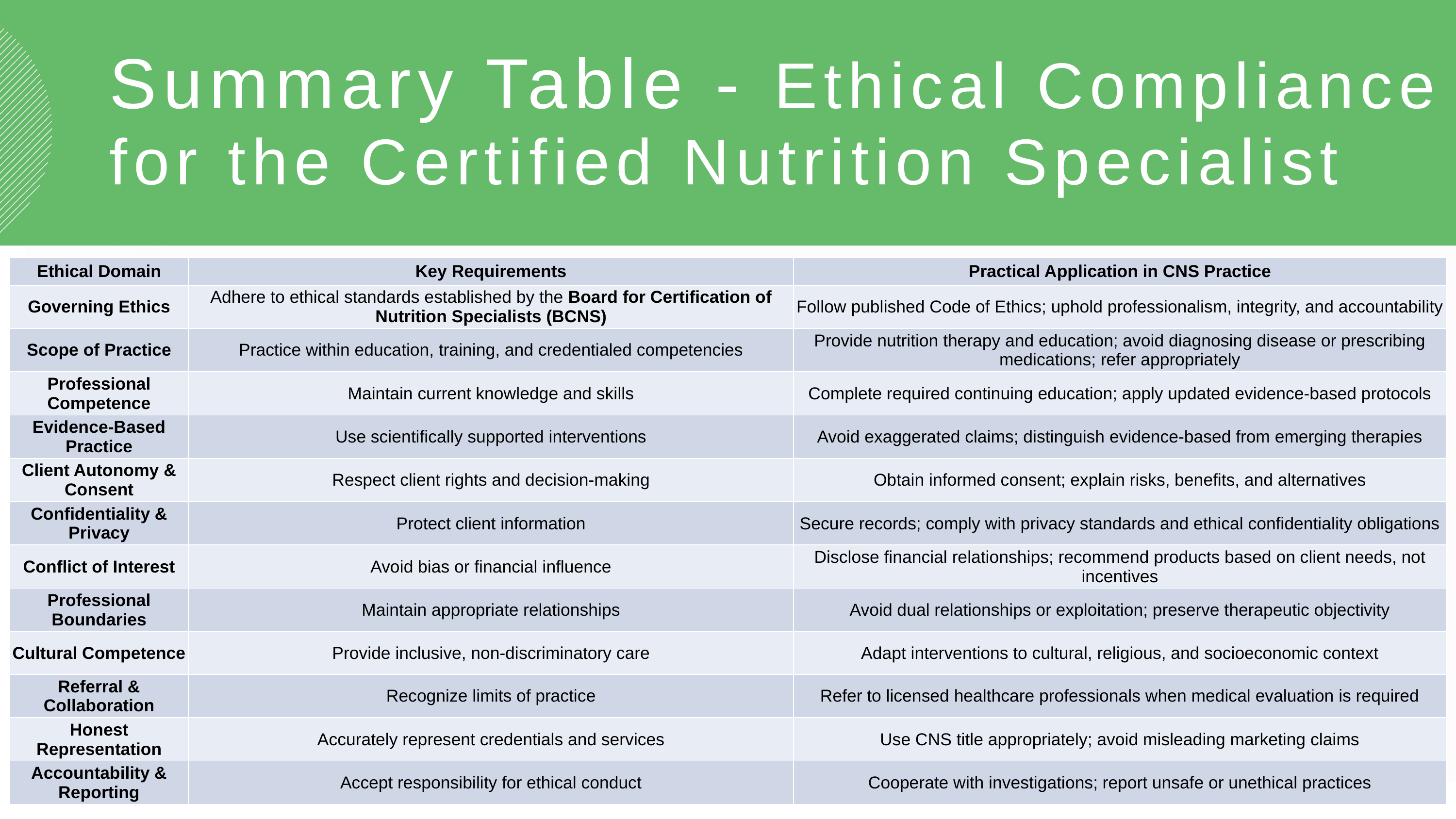

Summary Table - Ethical Compliance for the Certified Nutrition Specialist
| Ethical Domain | Key Requirements | Practical Application in CNS Practice |
| --- | --- | --- |
| Governing Ethics | Adhere to ethical standards established by the Board for Certification of Nutrition Specialists (BCNS) | Follow published Code of Ethics; uphold professionalism, integrity, and accountability |
| Scope of Practice | Practice within education, training, and credentialed competencies | Provide nutrition therapy and education; avoid diagnosing disease or prescribing medications; refer appropriately |
| Professional Competence | Maintain current knowledge and skills | Complete required continuing education; apply updated evidence-based protocols |
| Evidence-Based Practice | Use scientifically supported interventions | Avoid exaggerated claims; distinguish evidence-based from emerging therapies |
| Client Autonomy & Consent | Respect client rights and decision-making | Obtain informed consent; explain risks, benefits, and alternatives |
| Confidentiality & Privacy | Protect client information | Secure records; comply with privacy standards and ethical confidentiality obligations |
| Conflict of Interest | Avoid bias or financial influence | Disclose financial relationships; recommend products based on client needs, not incentives |
| Professional Boundaries | Maintain appropriate relationships | Avoid dual relationships or exploitation; preserve therapeutic objectivity |
| Cultural Competence | Provide inclusive, non-discriminatory care | Adapt interventions to cultural, religious, and socioeconomic context |
| Referral & Collaboration | Recognize limits of practice | Refer to licensed healthcare professionals when medical evaluation is required |
| Honest Representation | Accurately represent credentials and services | Use CNS title appropriately; avoid misleading marketing claims |
| Accountability & Reporting | Accept responsibility for ethical conduct | Cooperate with investigations; report unsafe or unethical practices |